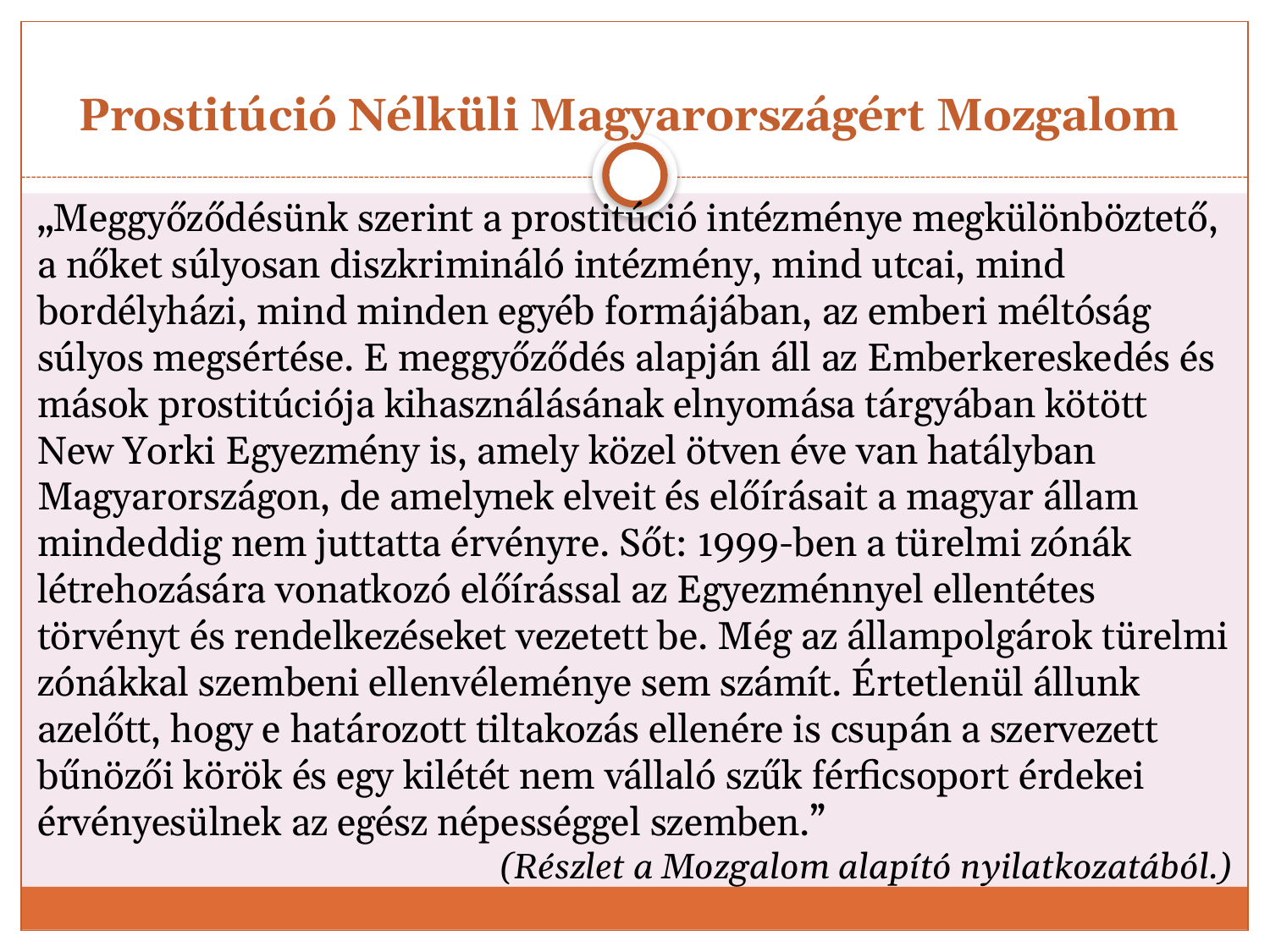

# Prostitúció Nélküli Magyarországért Mozgalom
„Meggyőződésünk szerint a prostitúció intézménye megkülönböztető, a nőket súlyosan diszkrimináló intézmény, mind utcai, mind bordélyházi, mind minden egyéb formájában, az emberi méltóság súlyos megsértése. E meggyőződés alapján áll az Emberkereskedés és mások prostitúciója kihasználásának elnyomása tárgyában kötött New Yorki Egyezmény is, amely közel ötven éve van hatályban Magyarországon, de amelynek elveit és előírásait a magyar állam mindeddig nem juttatta érvényre. Sőt: 1999-ben a türelmi zónák létrehozására vonatkozó előírással az Egyezménnyel ellentétes törvényt és rendelkezéseket vezetett be. Még az állampolgárok türelmi zónákkal szembeni ellenvéleménye sem számít. Értetlenül állunk azelőtt, hogy e határozott tiltakozás ellenére is csupán a szervezett bűnözői körök és egy kilétét nem vállaló szűk férficsoport érdekei érvényesülnek az egész népességgel szemben.”
(Részlet a Mozgalom alapító nyilatkozatából.)